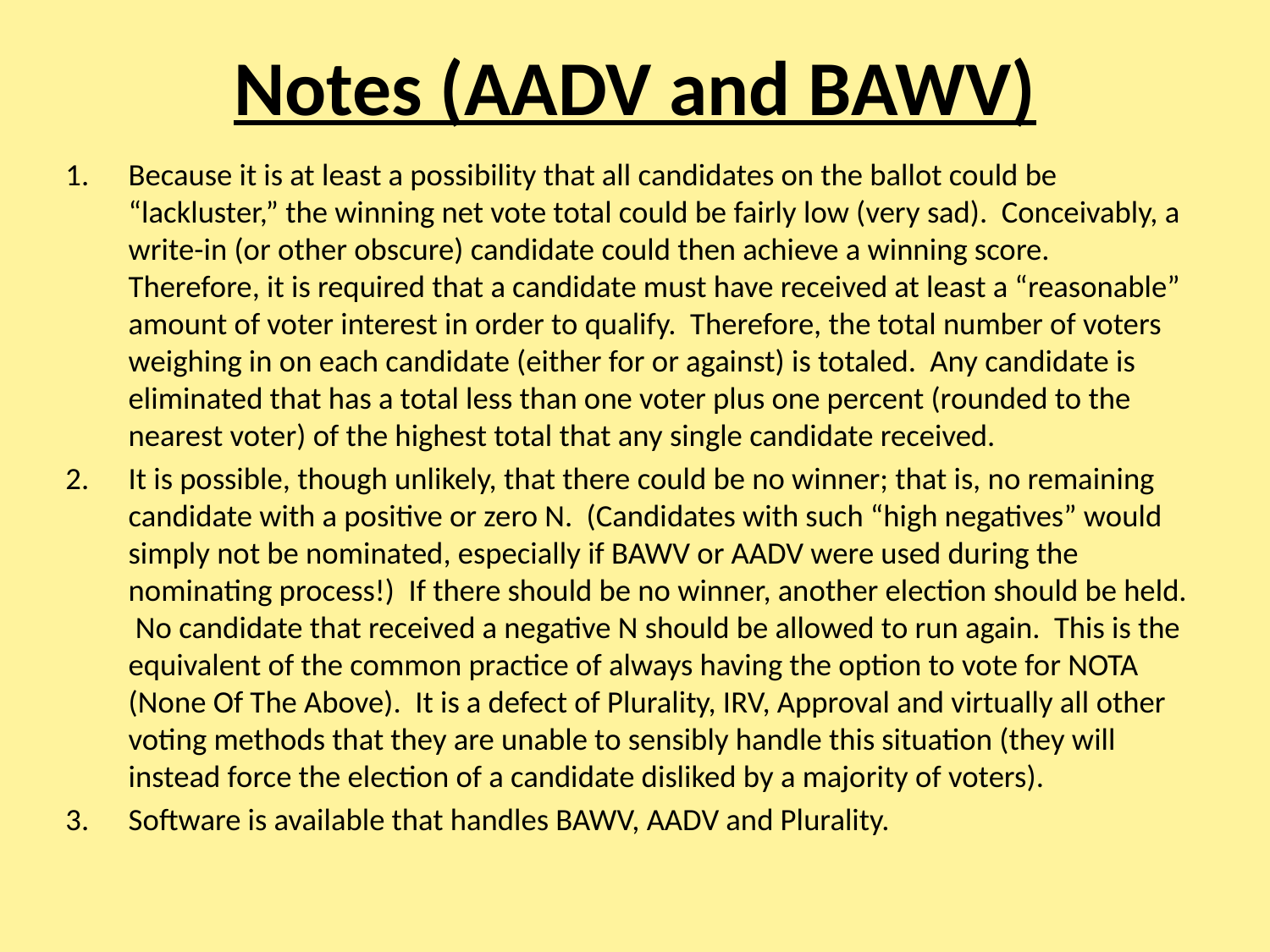

# Notes (AADV and BAWV)
Because it is at least a possibility that all candidates on the ballot could be “lackluster,” the winning net vote total could be fairly low (very sad).  Conceivably, a write-in (or other obscure) candidate could then achieve a winning score.  Therefore, it is required that a candidate must have received at least a “reasonable” amount of voter interest in order to qualify.  Therefore, the total number of voters weighing in on each candidate (either for or against) is totaled.  Any candidate is eliminated that has a total less than one voter plus one percent (rounded to the nearest voter) of the highest total that any single candidate received.
It is possible, though unlikely, that there could be no winner; that is, no remaining candidate with a positive or zero N.  (Candidates with such “high negatives” would simply not be nominated, especially if BAWV or AADV were used during the nominating process!)  If there should be no winner, another election should be held.  No candidate that received a negative N should be allowed to run again.  This is the equivalent of the common practice of always having the option to vote for NOTA (None Of The Above).  It is a defect of Plurality, IRV, Approval and virtually all other voting methods that they are unable to sensibly handle this situation (they will instead force the election of a candidate disliked by a majority of voters).
Software is available that handles BAWV, AADV and Plurality.